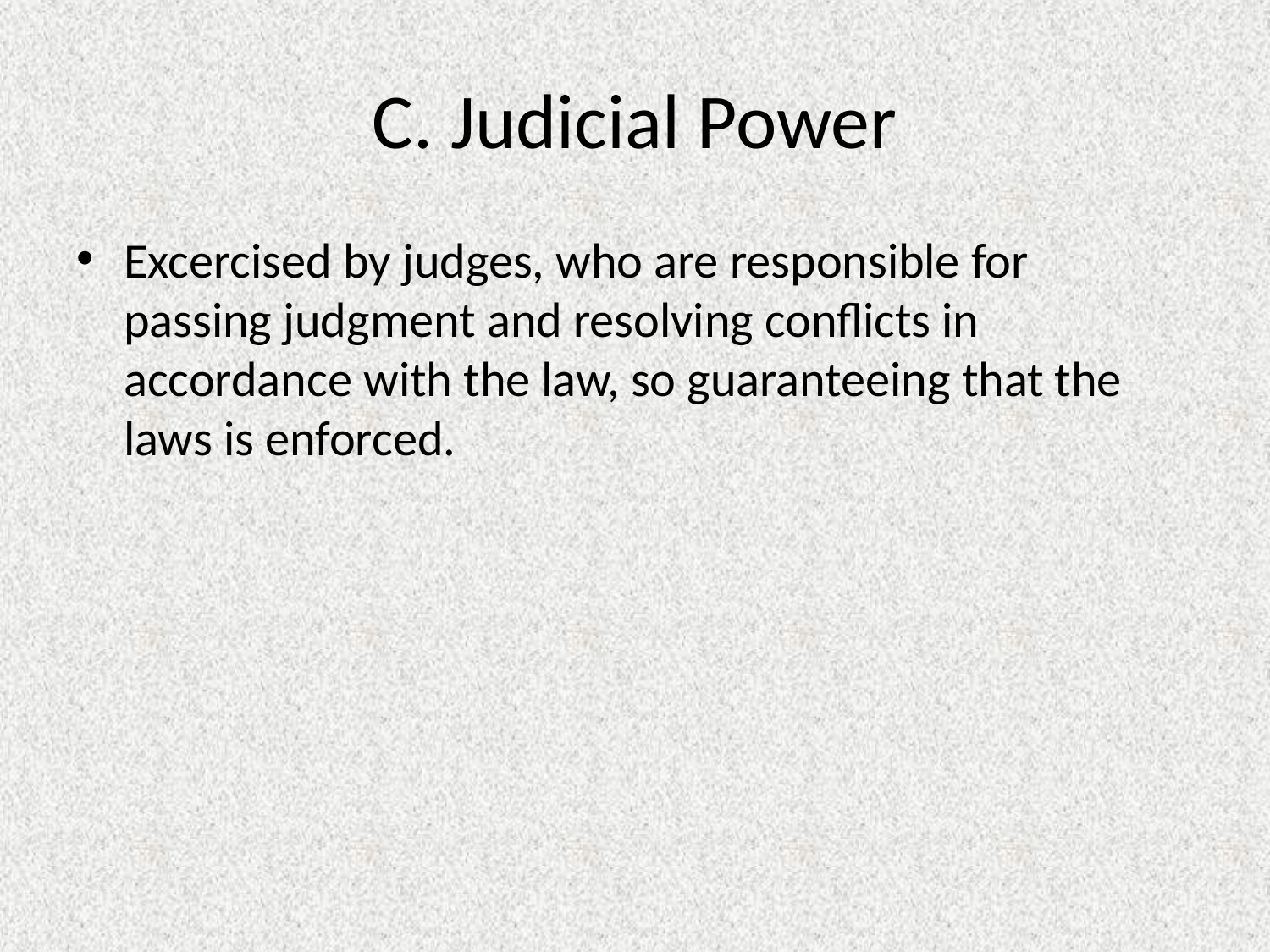

# C. Judicial Power
Excercised by judges, who are responsible for passing judgment and resolving conflicts in accordance with the law, so guaranteeing that the laws is enforced.